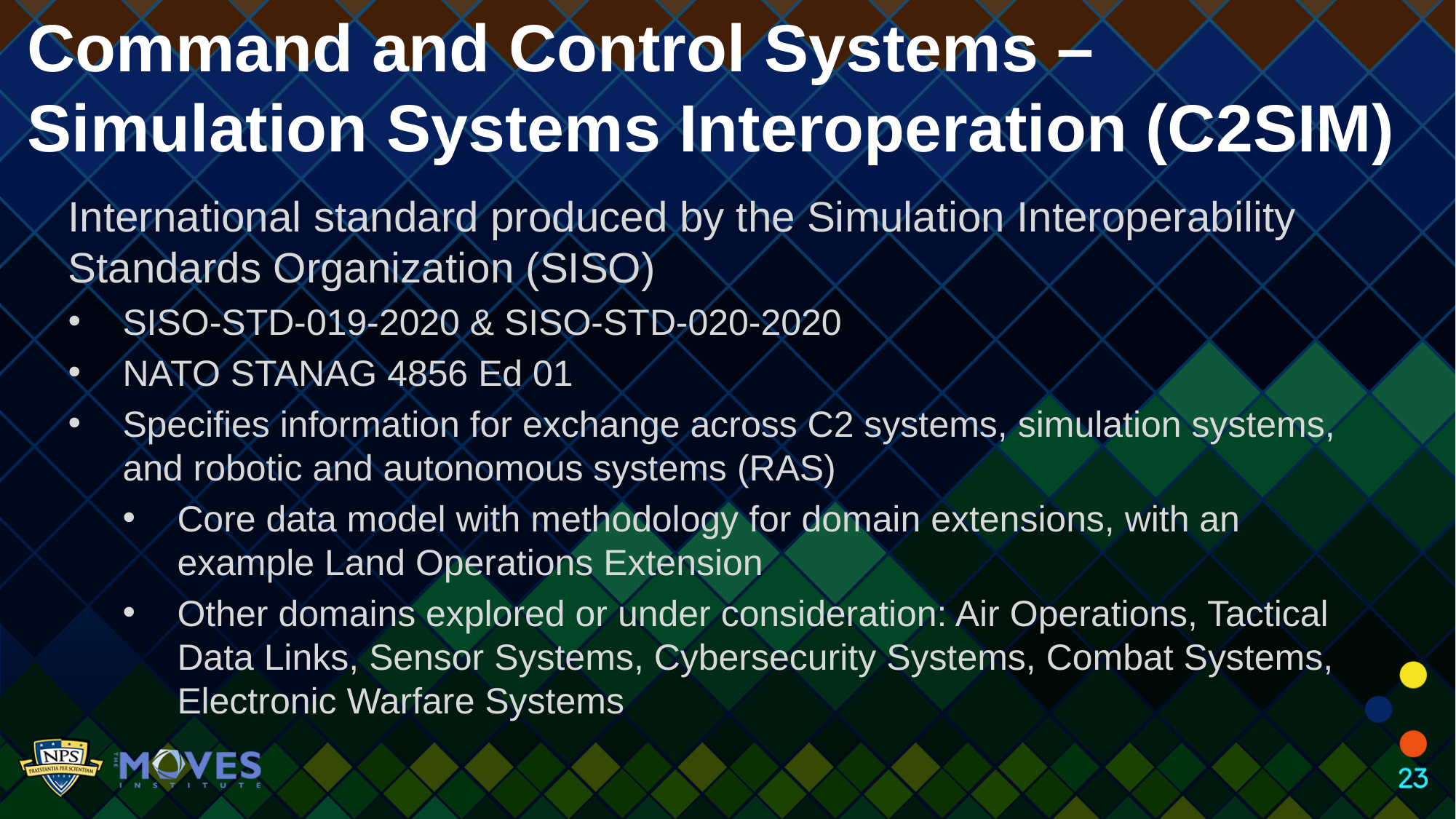

Command and Control Systems – Simulation Systems Interoperation (C2SIM)
International standard produced by the Simulation Interoperability Standards Organization (SISO)
SISO-STD-019-2020 & SISO-STD-020-2020
NATO STANAG 4856 Ed 01
Specifies information for exchange across C2 systems, simulation systems, and robotic and autonomous systems (RAS)
Core data model with methodology for domain extensions, with an example Land Operations Extension
Other domains explored or under consideration: Air Operations, Tactical Data Links, Sensor Systems, Cybersecurity Systems, Combat Systems, Electronic Warfare Systems